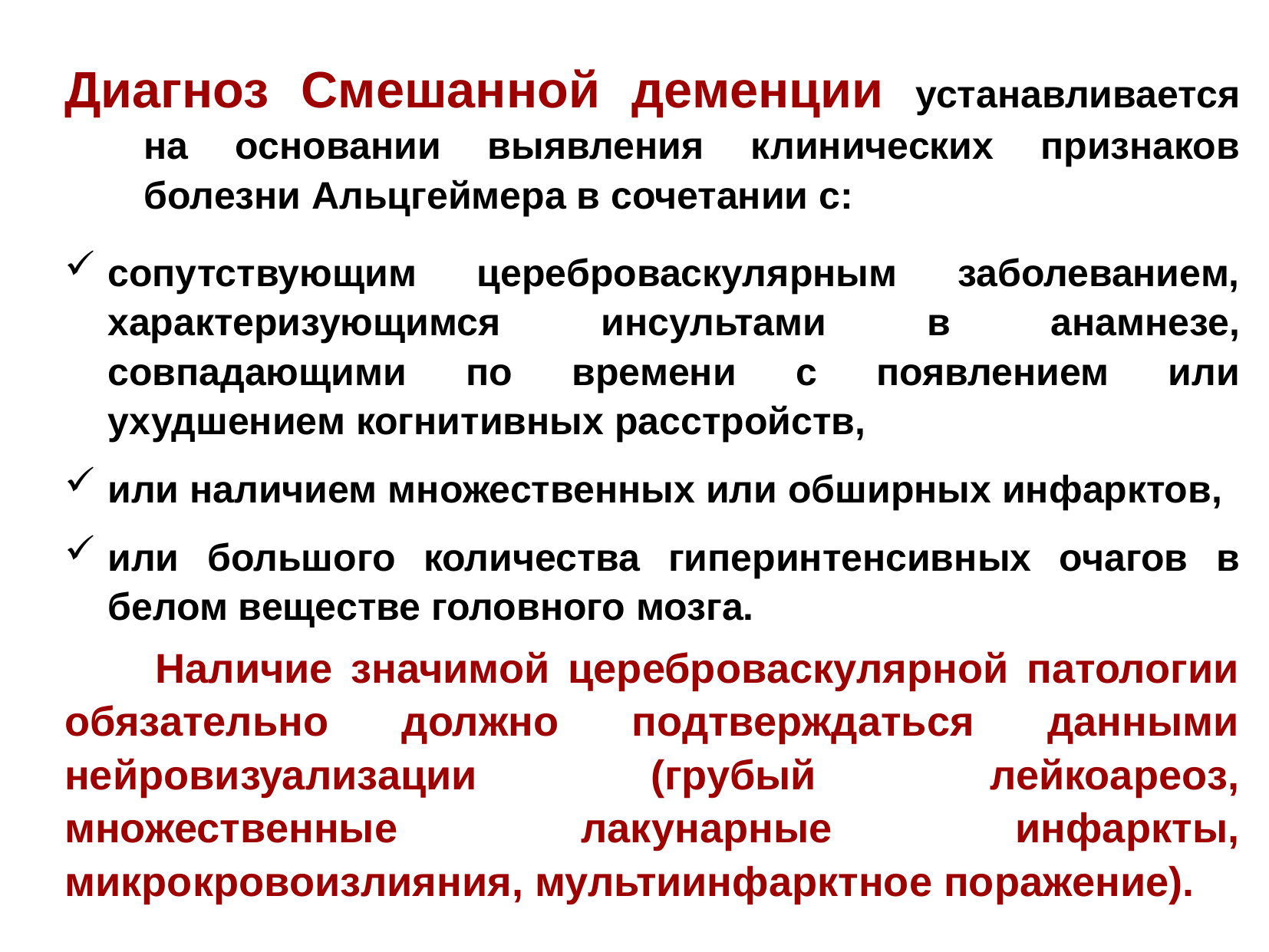

Диагноз Смешанной деменции устанавливается на основании выявления клинических признаков болезни Альцгеймера в сочетании с:
сопутствующим цереброваскулярным заболеванием, характеризующимся инсультами в анамнезе, совпадающими по времени с появлением или ухудшением когнитивных расстройств,
или наличием множественных или обширных инфарктов,
или большого количества гиперинтенсивных очагов в белом веществе головного мозга.
Наличие значимой цереброваскулярной патологии обязательно должно подтверждаться данными нейровизуализации (грубый лейкоареоз, множественные лакунарные инфаркты, микрокровоизлияния, мультиинфарктное поражение).